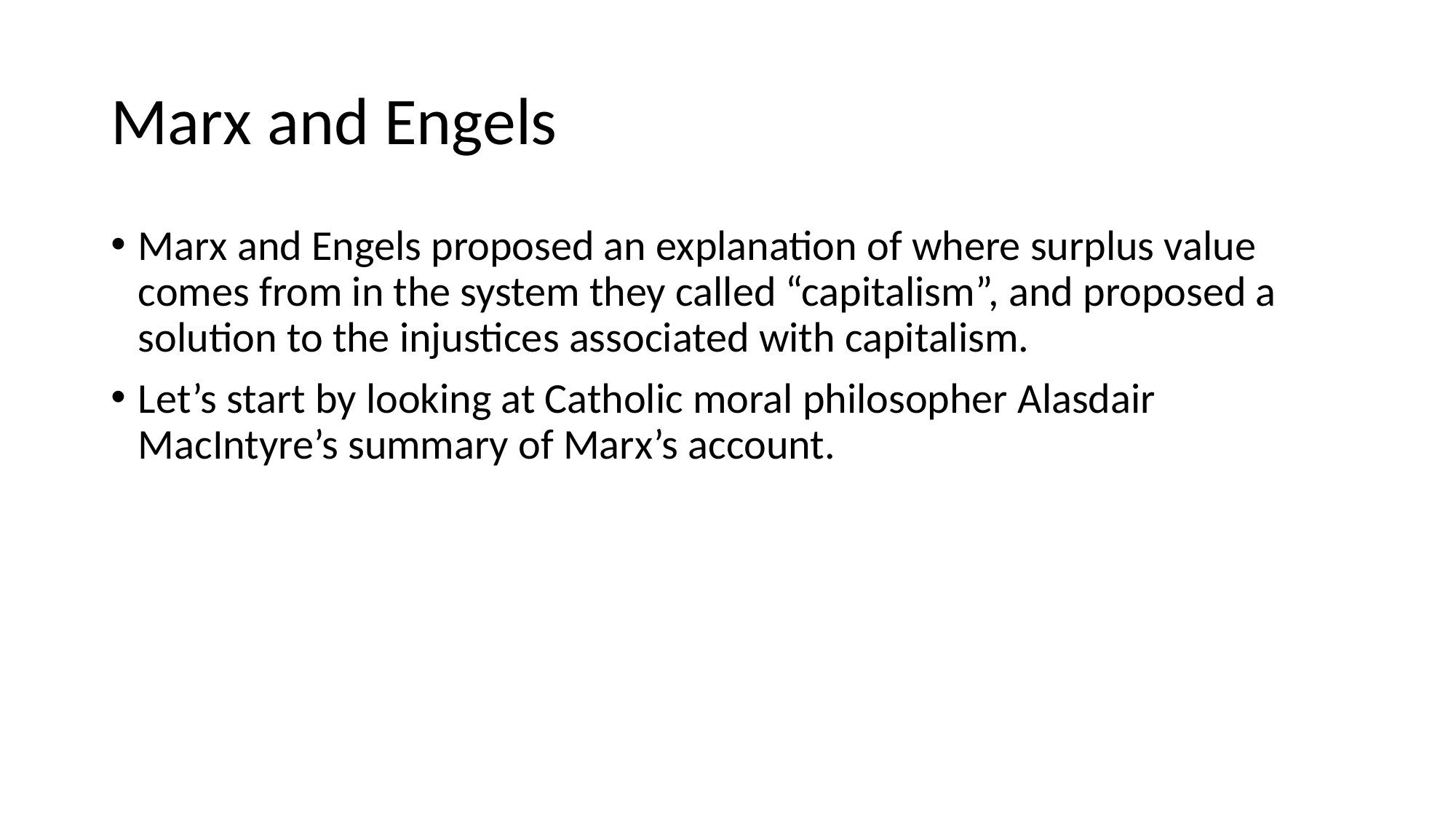

# Marx and Engels
Marx and Engels proposed an explanation of where surplus value comes from in the system they called “capitalism”, and proposed a solution to the injustices associated with capitalism.
Let’s start by looking at Catholic moral philosopher Alasdair MacIntyre’s summary of Marx’s account.